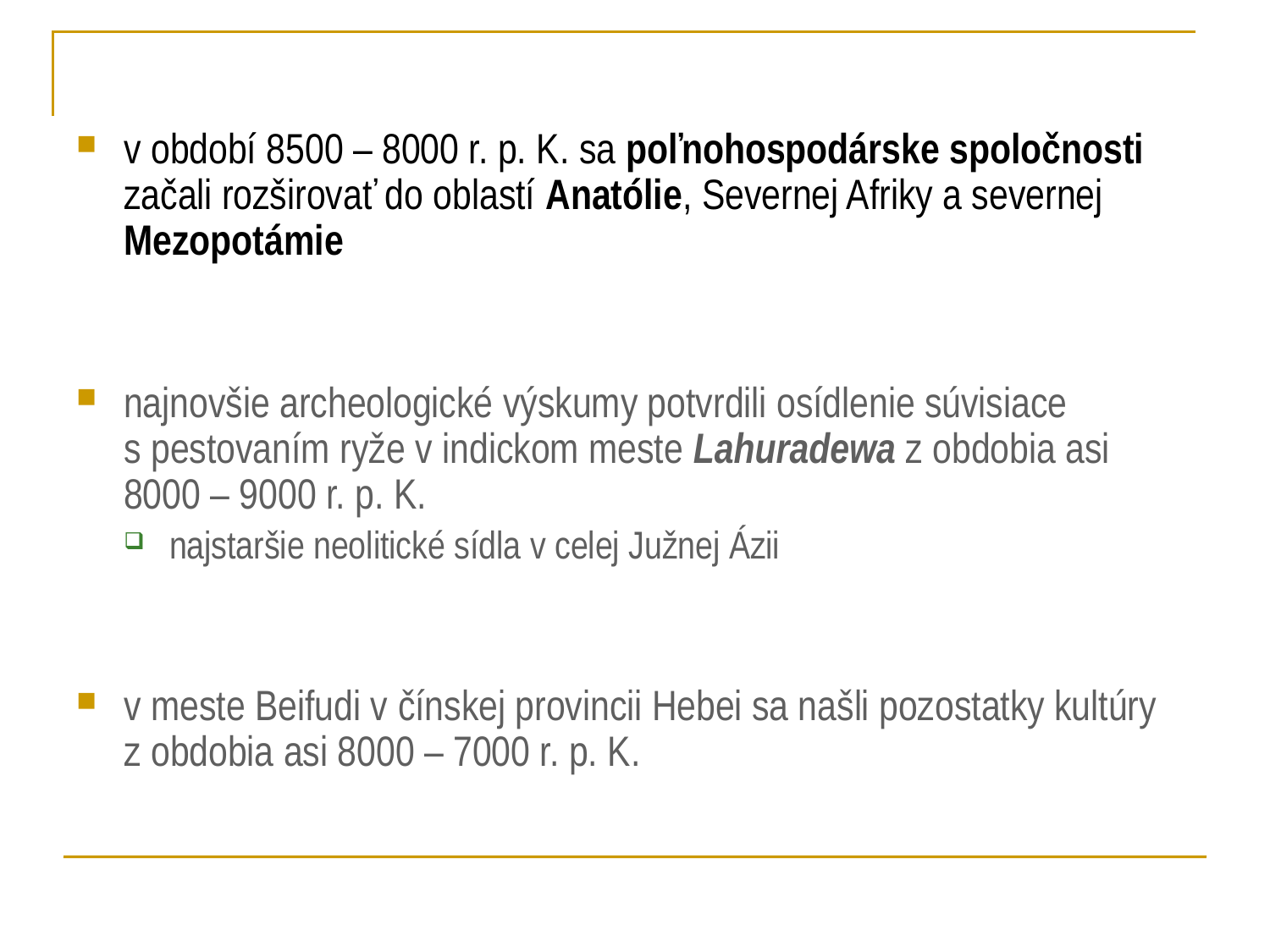

v období 8500 – 8000 r. p. K. sa poľnohospodárske spoločnosti začali rozširovať do oblastí Anatólie, Severnej Afriky a severnej Mezopotámie

najnovšie archeologické výskumy potvrdili osídlenie súvisiace s pestovaním ryže v indickom meste Lahuradewa z obdobia asi 8000 – 9000 r. p. K.
najstaršie neolitické sídla v celej Južnej Ázii

v meste Beifudi v čínskej provincii Hebei sa našli pozostatky kultúry z obdobia asi 8000 – 7000 r. p. K.